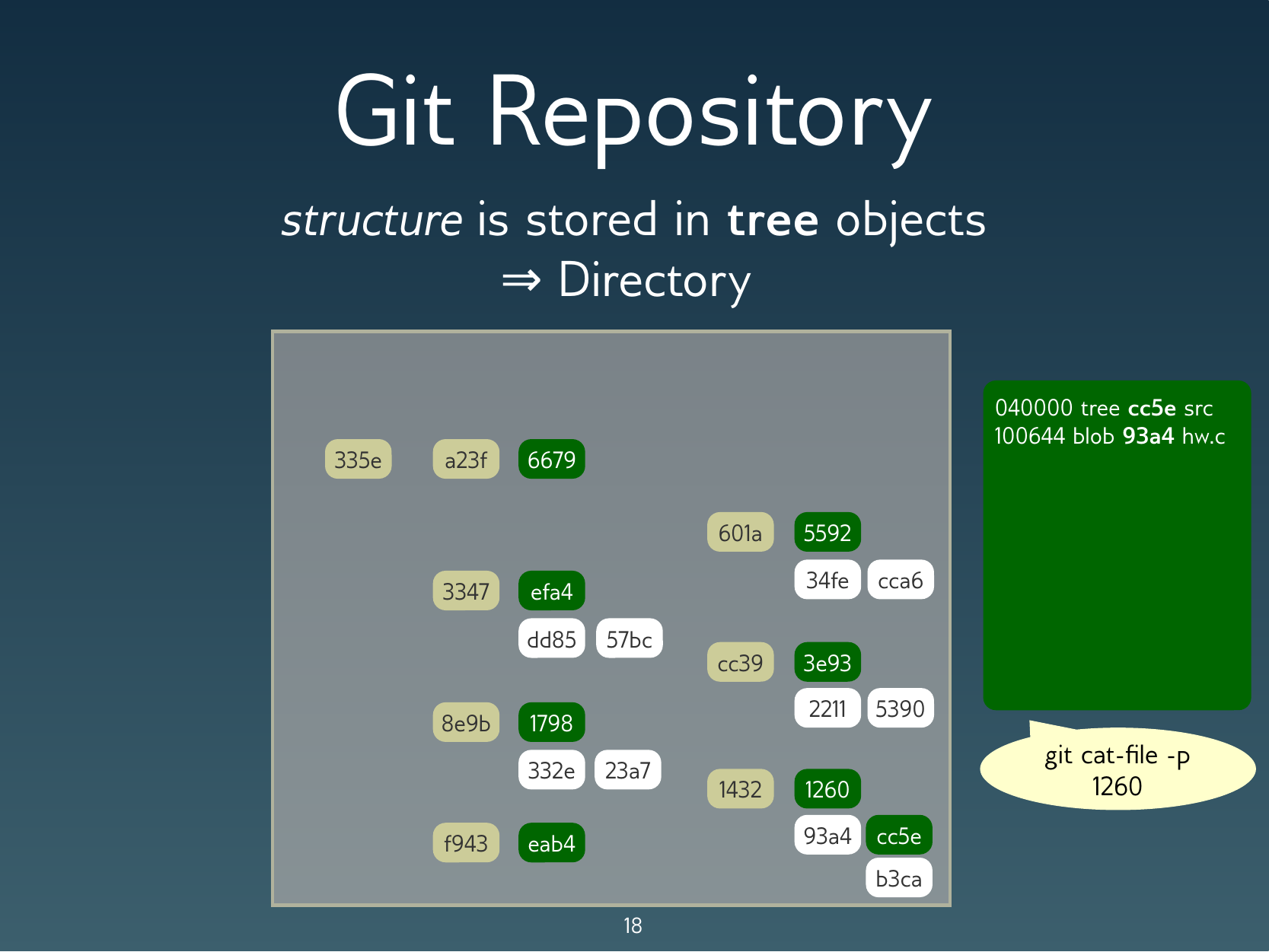

# Git Repository
structure is stored in tree objects
⇒ Directory

040000 tree cc5e src
100644 blob 93a4 hw.c

335e
a23f
6679
601a
5592
34fe
cca6
3347
efa4
dd85
57bc
cc39
3e93
2211
5390
8e9b
1798
git cat-file -p 1260
332e
23a7
1432
1260
93a4
cc5e
f943
eab4
b3ca
18